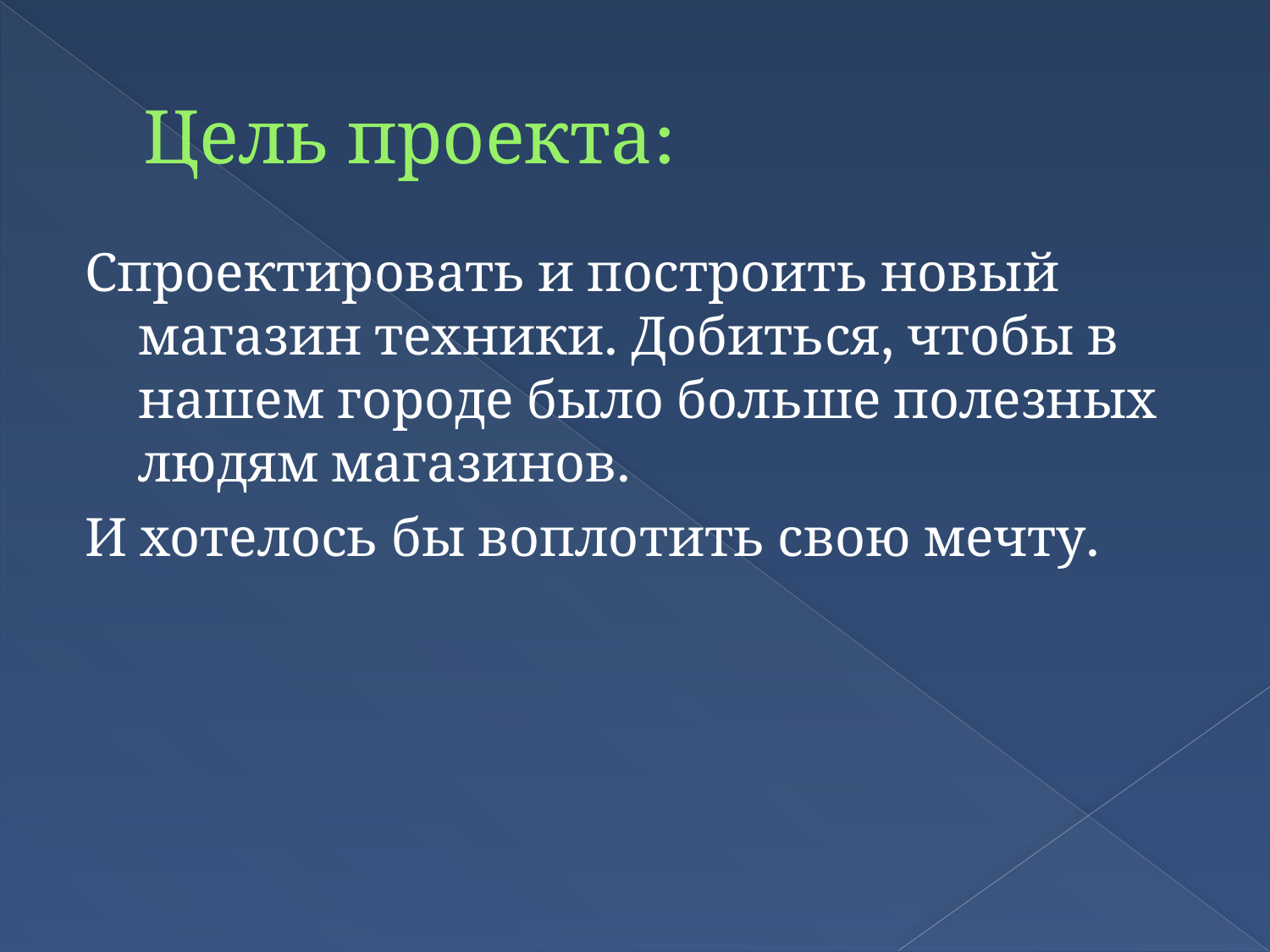

# Цель проекта:
Спроектировать и построить новый магазин техники. Добиться, чтобы в нашем городе было больше полезных людям магазинов.
И хотелось бы воплотить свою мечту.